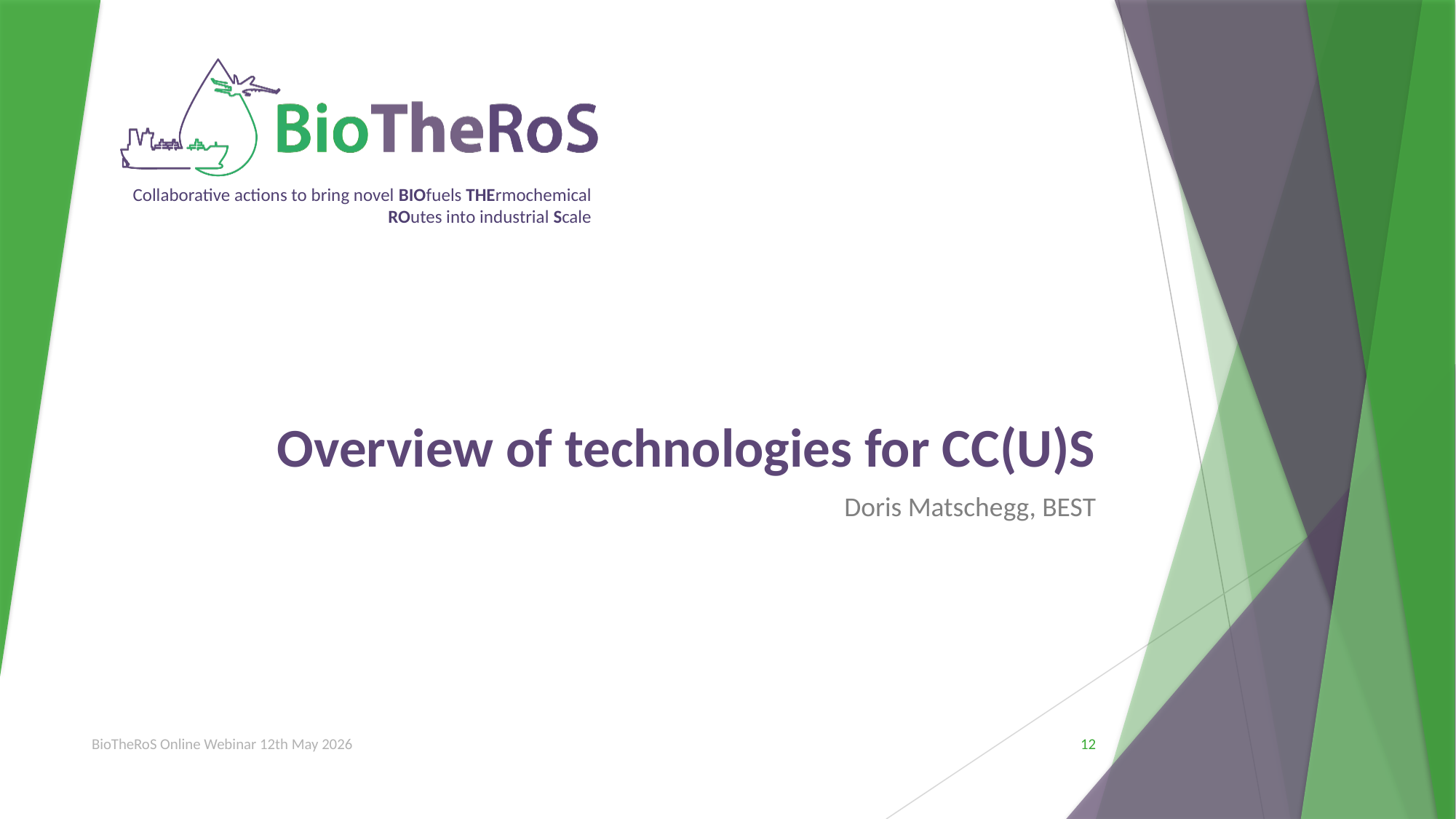

# Overview of technologies for CC(U)S
Doris Matschegg, BEST
BioTheRoS Online Webinar 12th May 2026
12